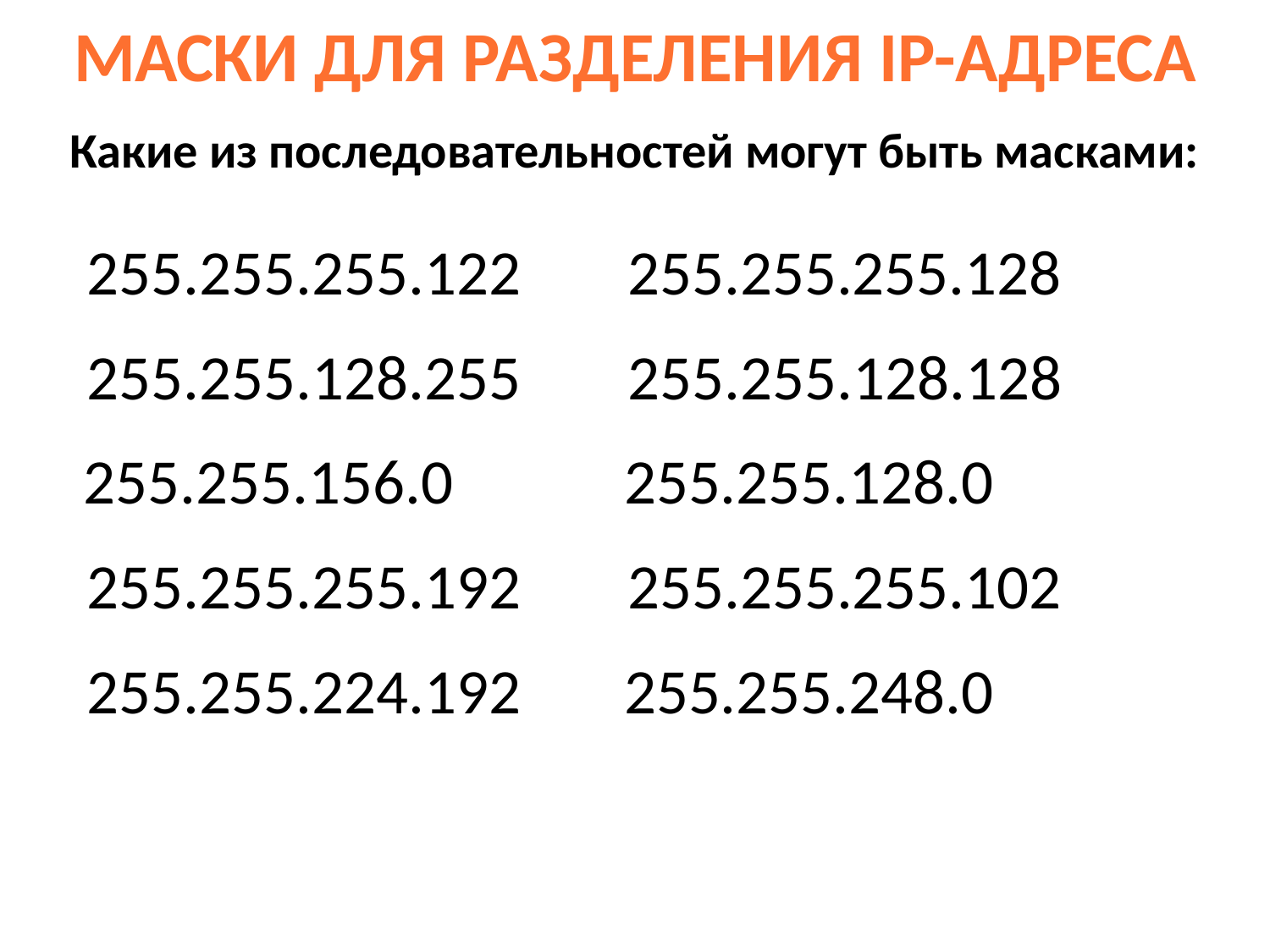

Маски для разделения IP-адреса
Какие из последовательностей могут быть масками:
255.255.255.122
255.255.255.128
255.255.128.255
255.255.128.128
255.255.156.0
255.255.128.0
255.255.255.192
255.255.255.102
255.255.224.192
255.255.248.0